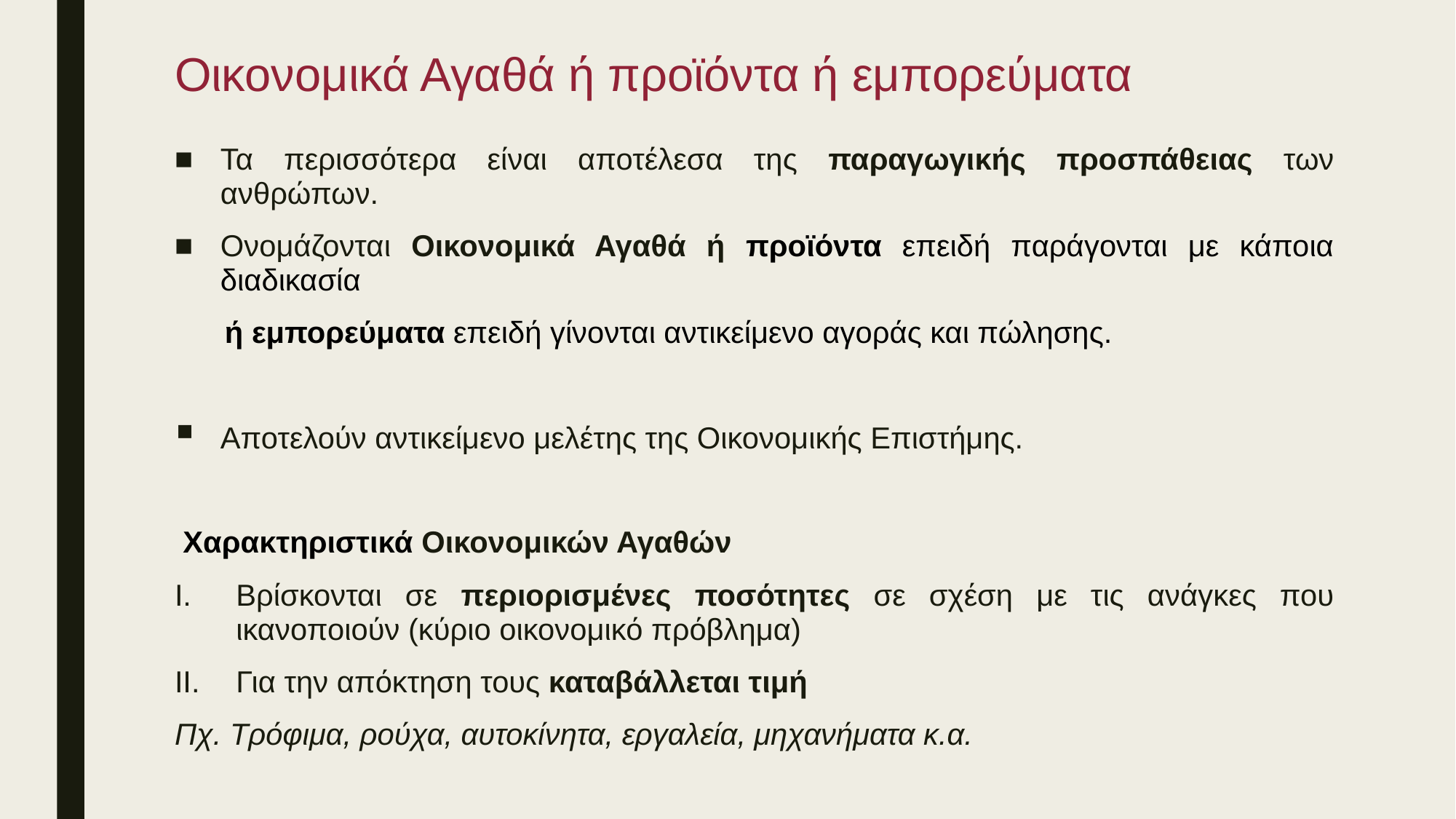

# Οικονομικά Αγαθά ή προϊόντα ή εμπορεύματα
Τα περισσότερα είναι αποτέλεσα της παραγωγικής προσπάθειας των ανθρώπων.
Ονομάζονται Οικονομικά Αγαθά ή προϊόντα επειδή παράγονται με κάποια διαδικασία
      ή εμπορεύματα επειδή γίνονται αντικείμενο αγοράς και πώλησης.

Αποτελούν αντικείμενο μελέτης της Οικονομικής Επιστήμης.

 Χαρακτηριστικά Οικονομικών Αγαθών
Βρίσκονται σε περιορισμένες ποσότητες σε σχέση με τις ανάγκες που ικανοποιούν (κύριο οικονομικό πρόβλημα)
Για την απόκτηση τους καταβάλλεται τιμή
Πχ. Τρόφιμα, ρούχα, αυτοκίνητα, εργαλεία, μηχανήματα κ.α.